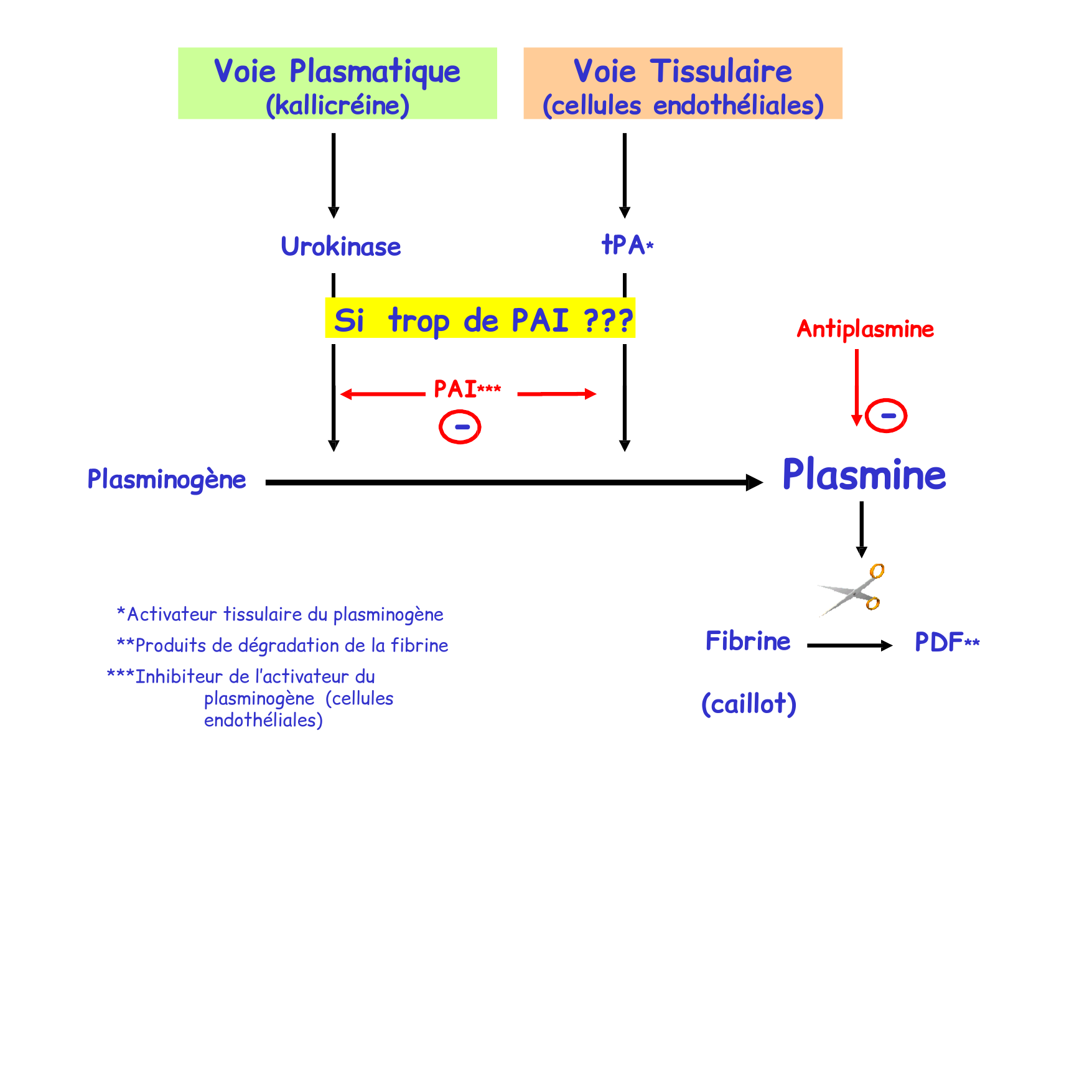

Voie	Plasmatique
(kallicréine)
Voie	Tissulaire
(cellules endothéliales)
Voie	Plasmatique
(kallicréine)
Voie	Tissulaire
(cellules endothéliales)

tPA*
Urokinase

Si	trop	de	PAI	???
Antiplasmine

PAI***
-

-

Plasmine
Plasminogène

*Activateur tissulaire du plasminogène
**Produits de dégradation de la fibrine
***Inhibiteur de l’activateur du plasminogène  (cellules endothéliales)
Fibrine  (caillot)
PDF**